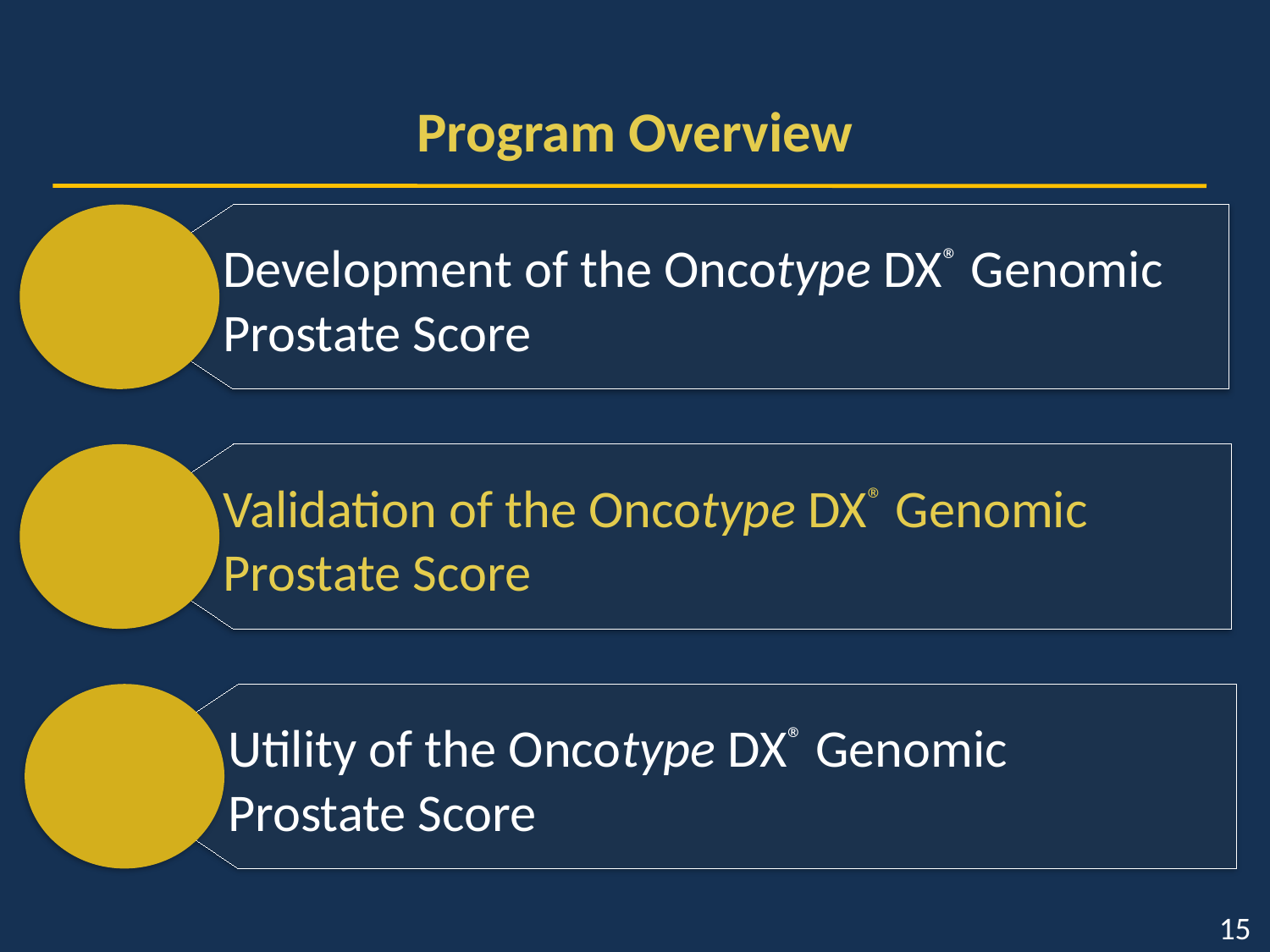

# Program Overview
Development of the Oncotype DX® Genomic Prostate Score

Validation of the Oncotype DX® Genomic Prostate Score

Utility of the Oncotype DX® Genomic Prostate Score

15